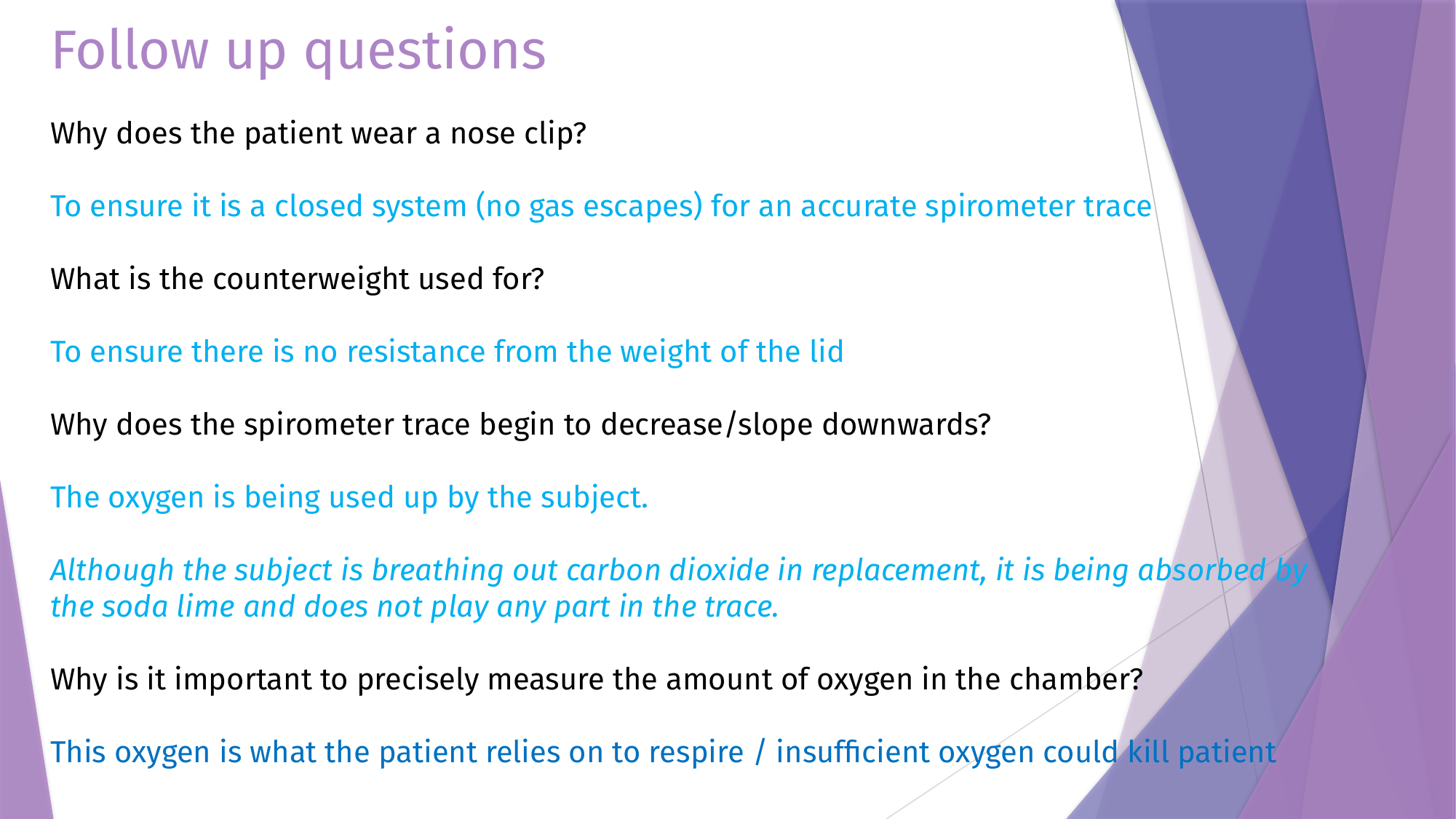

# Follow up questions
Why does the patient wear a nose clip?

To ensure it is a closed system (no gas escapes) for an accurate spirometer trace

What is the counterweight used for?

To ensure there is no resistance from the weight of the lid

Why does the spirometer trace begin to decrease/slope downwards?

The oxygen is being used up by the subject.

Although the subject is breathing out carbon dioxide in replacement, it is being absorbed by the soda lime and does not play any part in the trace.

Why is it important to precisely measure the amount of oxygen in the chamber?

This oxygen is what the patient relies on to respire / insufficient oxygen could kill patient